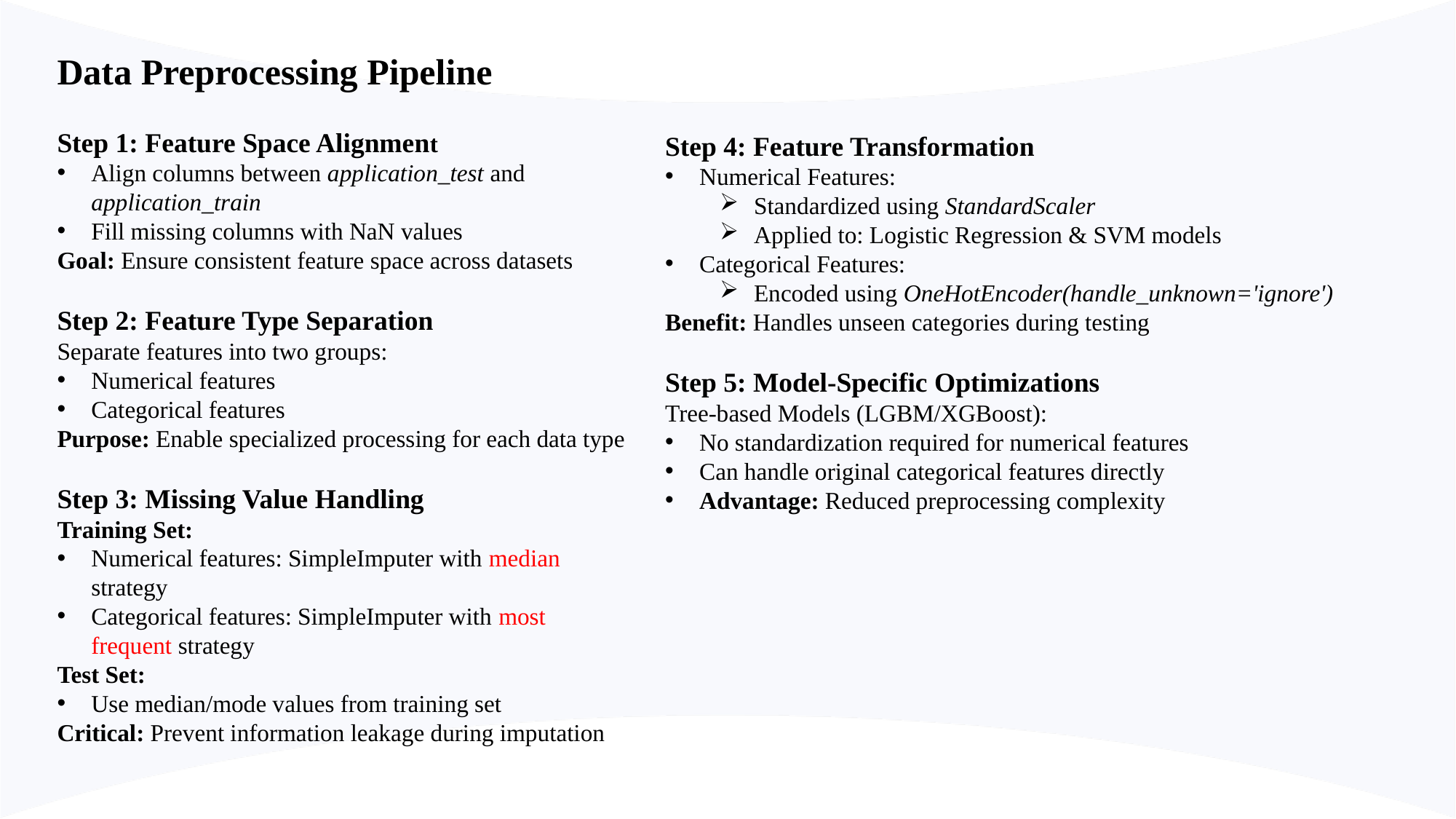

Data Preprocessing Pipeline

Step 1: Feature Space Alignment
Align columns between application_test and application_train
Fill missing columns with NaN values
Goal: Ensure consistent feature space across datasets

Step 2: Feature Type Separation
Separate features into two groups:
Numerical features
Categorical features
Purpose: Enable specialized processing for each data type

Step 3: Missing Value Handling
Training Set:
Numerical features: SimpleImputer with median strategy
Categorical features: SimpleImputer with most frequent strategy
Test Set:
Use median/mode values from training set
Critical: Prevent information leakage during imputation

Step 4: Feature Transformation
Numerical Features:
Standardized using StandardScaler
Applied to: Logistic Regression & SVM models
Categorical Features:
Encoded using OneHotEncoder(handle_unknown='ignore')
Benefit: Handles unseen categories during testing

Step 5: Model-Specific Optimizations
Tree-based Models (LGBM/XGBoost):
No standardization required for numerical features
Can handle original categorical features directly
Advantage: Reduced preprocessing complexity